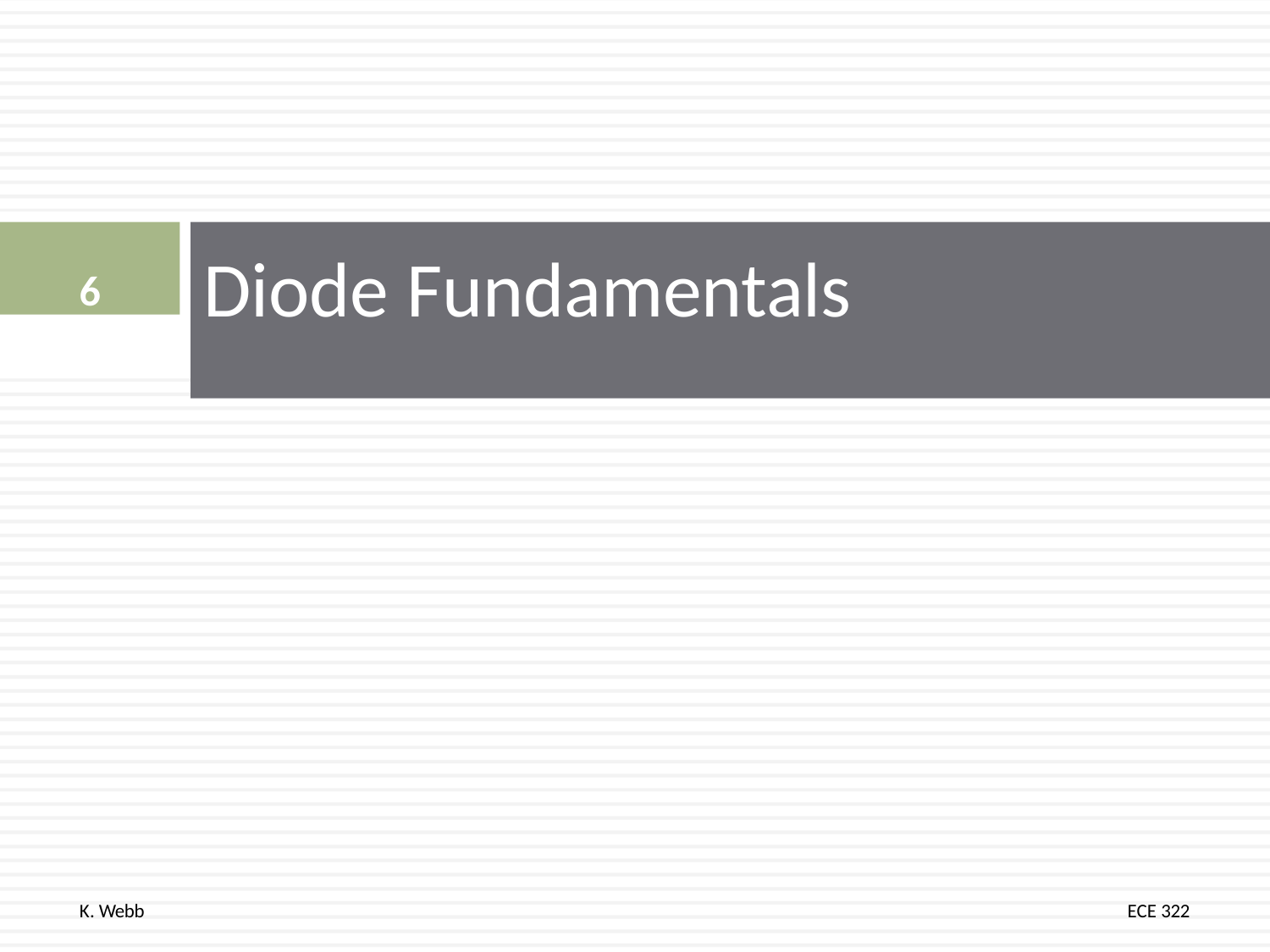

6
# Diode Fundamentals
K. Webb
ECE 322